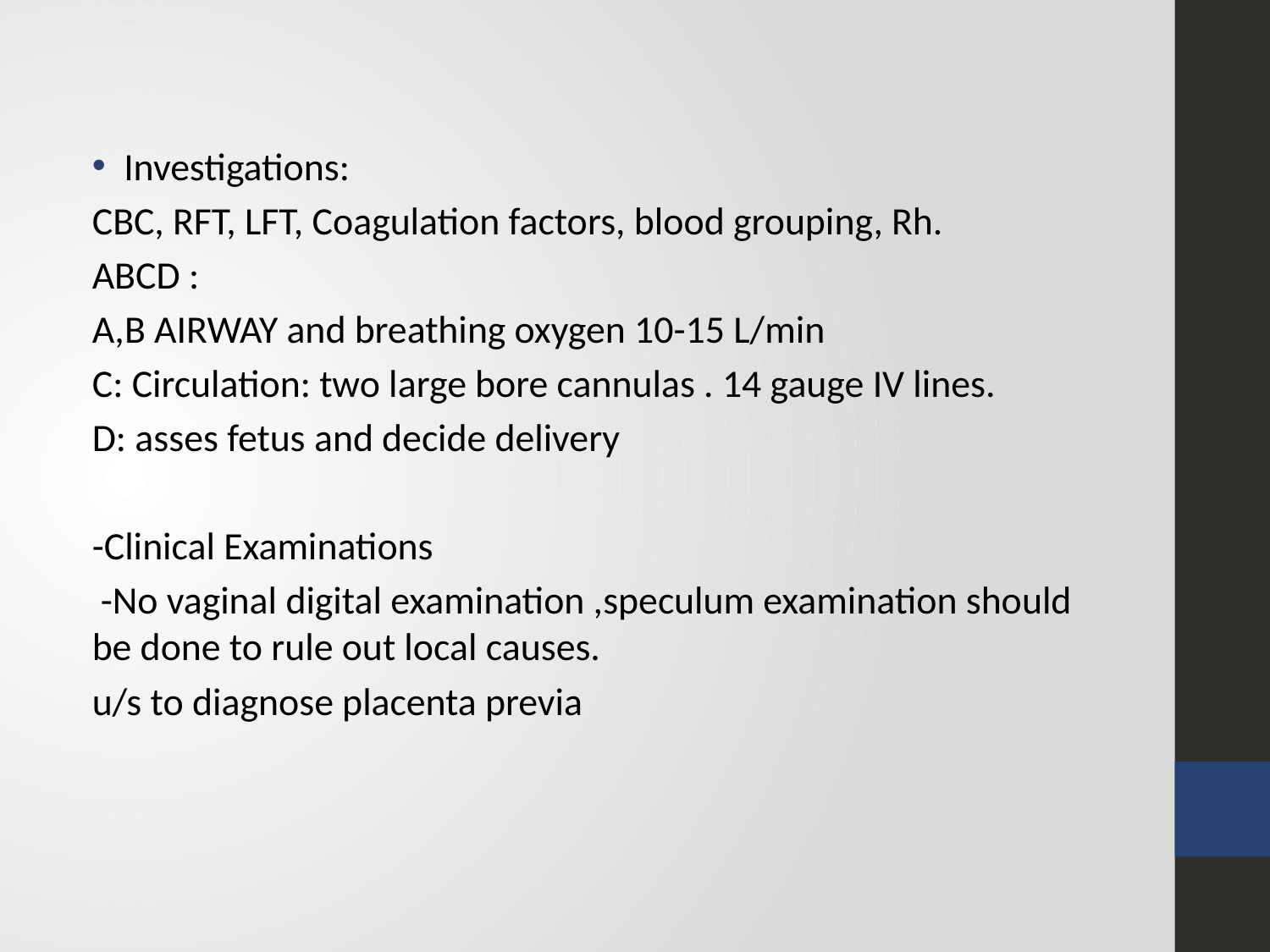

Investigations:
CBC, RFT, LFT, Coagulation factors, blood grouping, Rh.
ABCD :
A,B AIRWAY and breathing oxygen 10-15 L/min
C: Circulation: two large bore cannulas . 14 gauge IV lines.
D: asses fetus and decide delivery

-Clinical Examinations
 -No vaginal digital examination ,speculum examination should be done to rule out local causes.
u/s to diagnose placenta previa